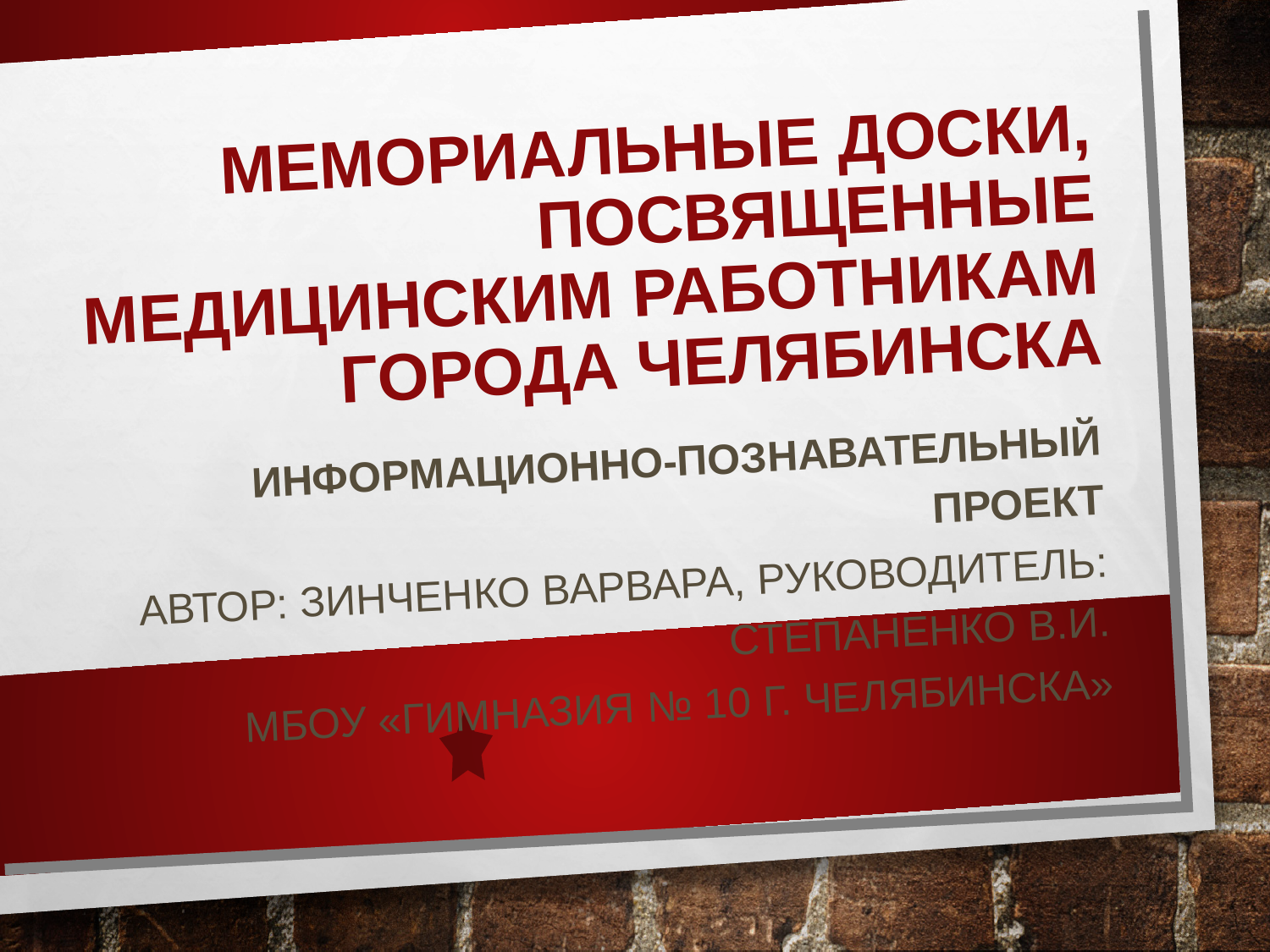

# Мемориальные доски, посвященные медицинским работникам города Челябинска
ИНФОРМАЦИОННО-ПОЗНАВАТЕЛЬНЫЙ ПРОЕКТ
Автор: Зинченко варвара, руководитель: степаненко в.и.
Мбоу «Гимназия № 10 г. Челябинска»